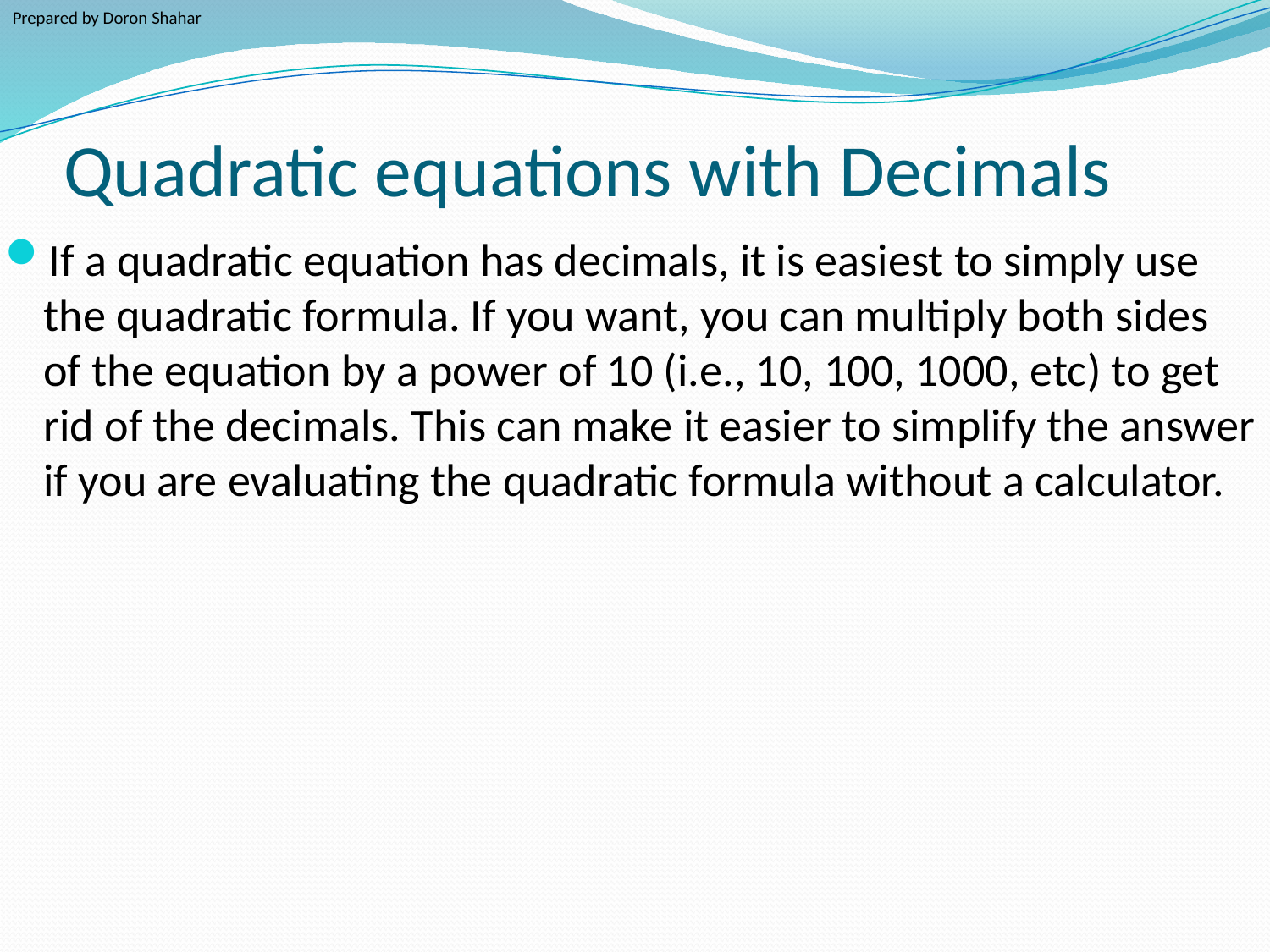

Prepared by Doron Shahar
# Quadratic equations with Decimals
If a quadratic equation has decimals, it is easiest to simply use the quadratic formula. If you want, you can multiply both sides of the equation by a power of 10 (i.e., 10, 100, 1000, etc) to get rid of the decimals. This can make it easier to simplify the answer if you are evaluating the quadratic formula without a calculator.